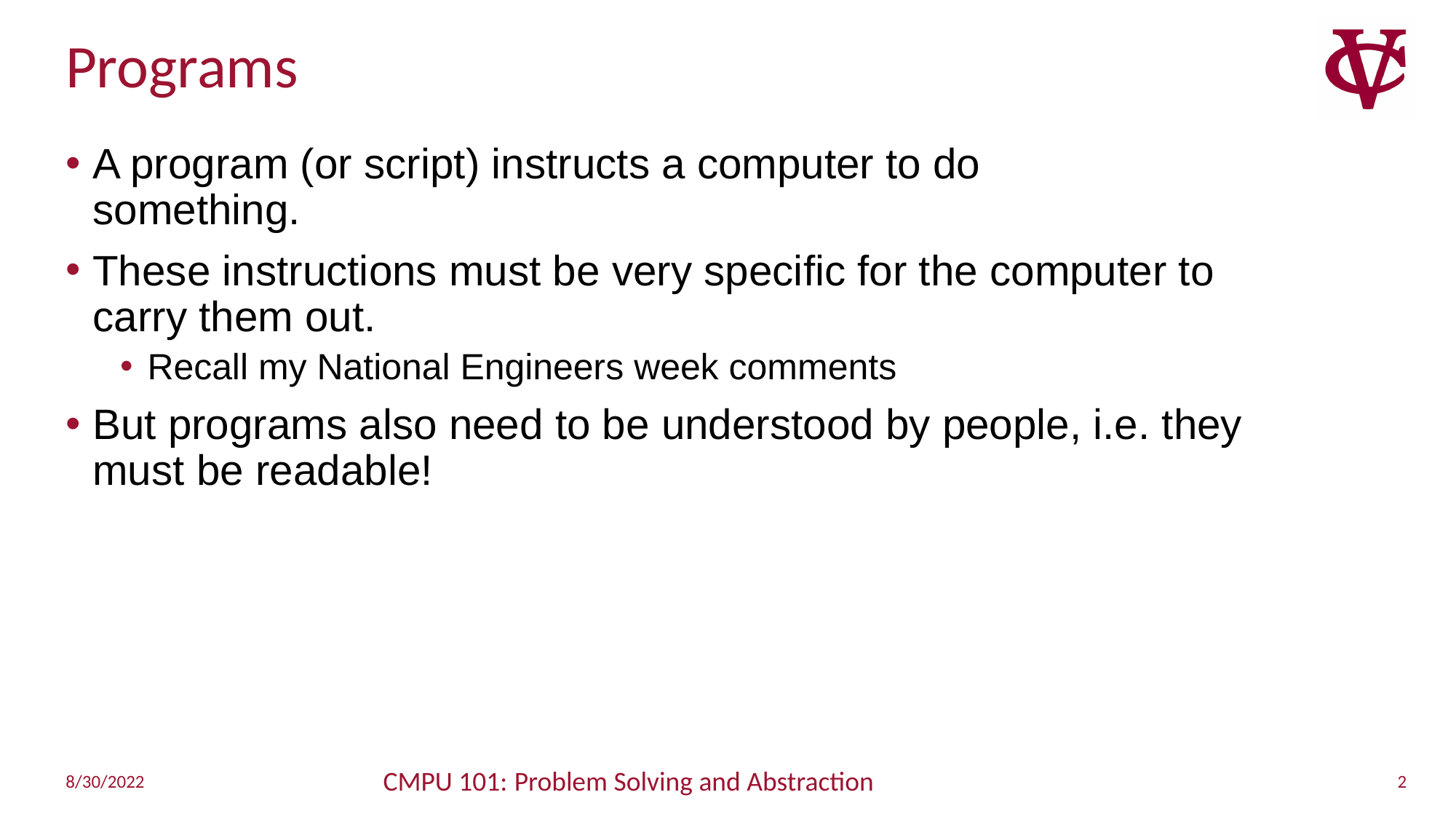

# Programs
A program (or script) instructs a computer to do
something.
These instructions must be very specific for the computer to
carry them out.
Recall my National Engineers week comments
But programs also need to be understood by people, i.e. they
must be readable!
CMPU 101: Problem Solving and Abstraction
2
8/30/2022